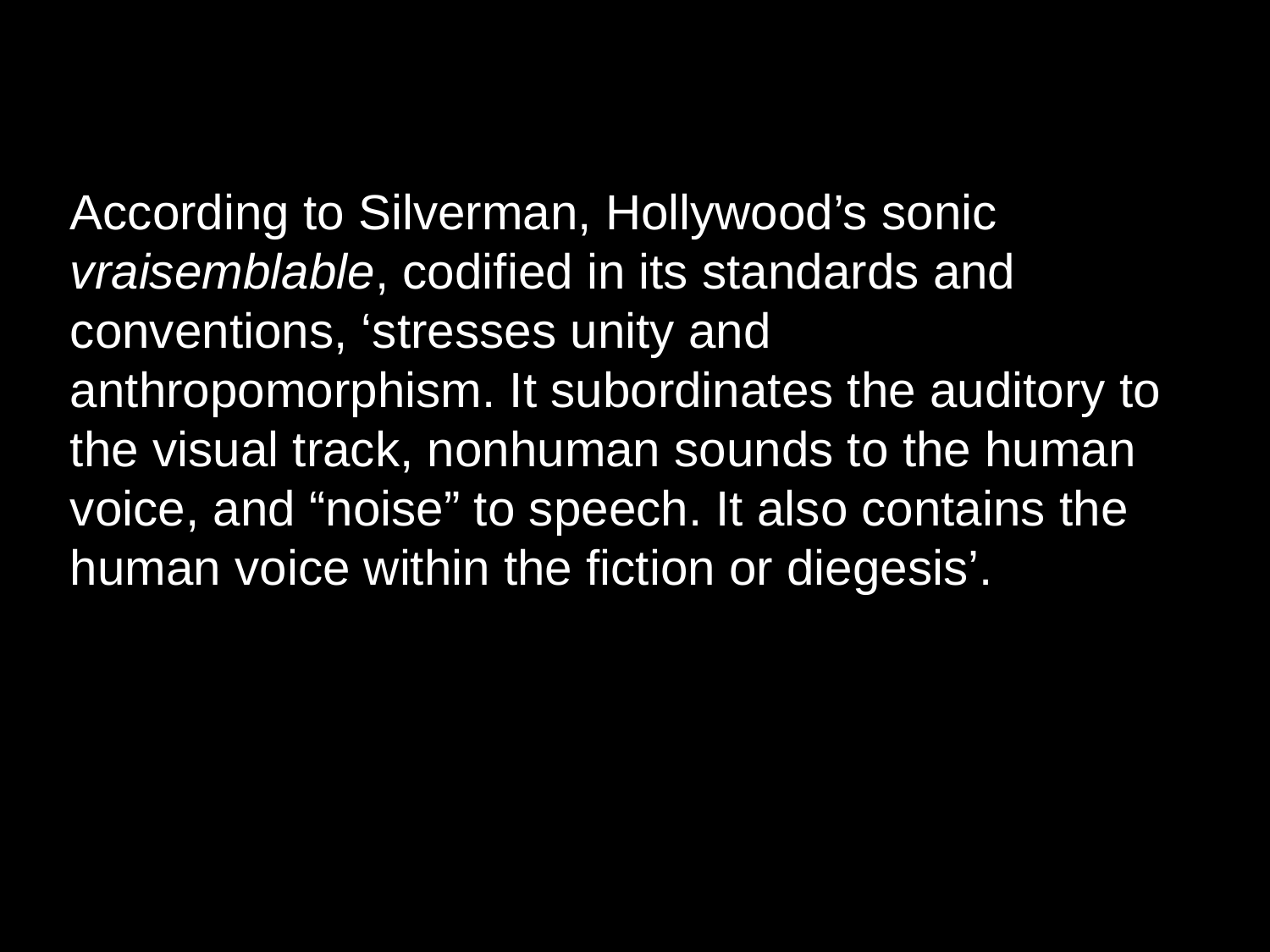

According to Silverman, Hollywood’s sonic vraisemblable, codified in its standards and conventions, ‘stresses unity and anthropomorphism. It subordinates the auditory to the visual track, nonhuman sounds to the human voice, and “noise” to speech. It also contains the human voice within the fiction or diegesis’.